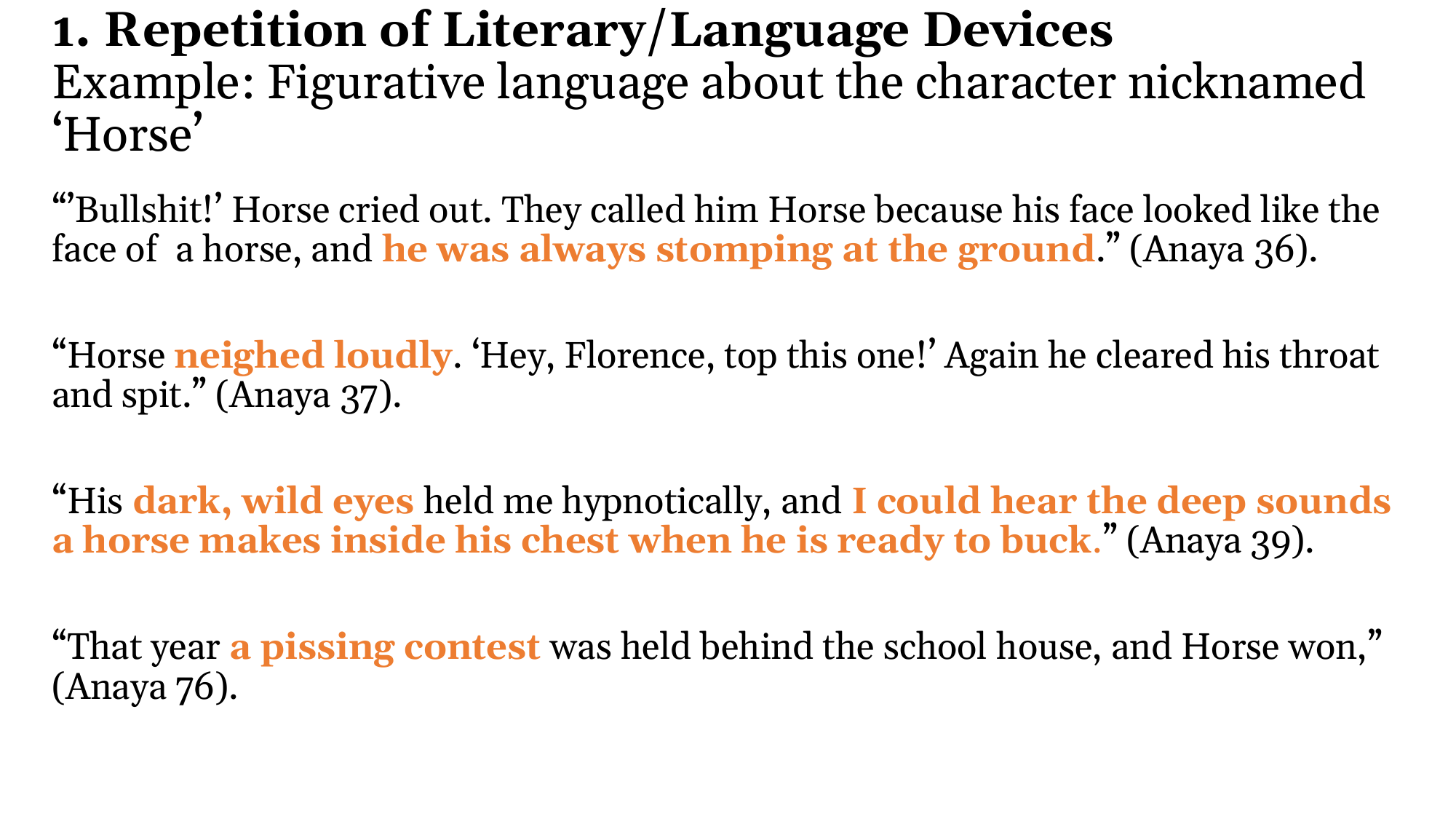

# 1. Repetition of Literary/Language Devices Example: Figurative language about the character nicknamed ‘Horse’
“’Bullshit!’ Horse cried out. They called him Horse because his face looked like the face of  a horse, and he was always stomping at the ground.” (Anaya 36).

“Horse neighed loudly. ‘Hey, Florence, top this one!’ Again he cleared his throat and spit.” (Anaya 37).

“His dark, wild eyes held me hypnotically, and I could hear the deep sounds a horse makes inside his chest when he is ready to buck.” (Anaya 39).

“That year a pissing contest was held behind the school house, and Horse won,” (Anaya 76).